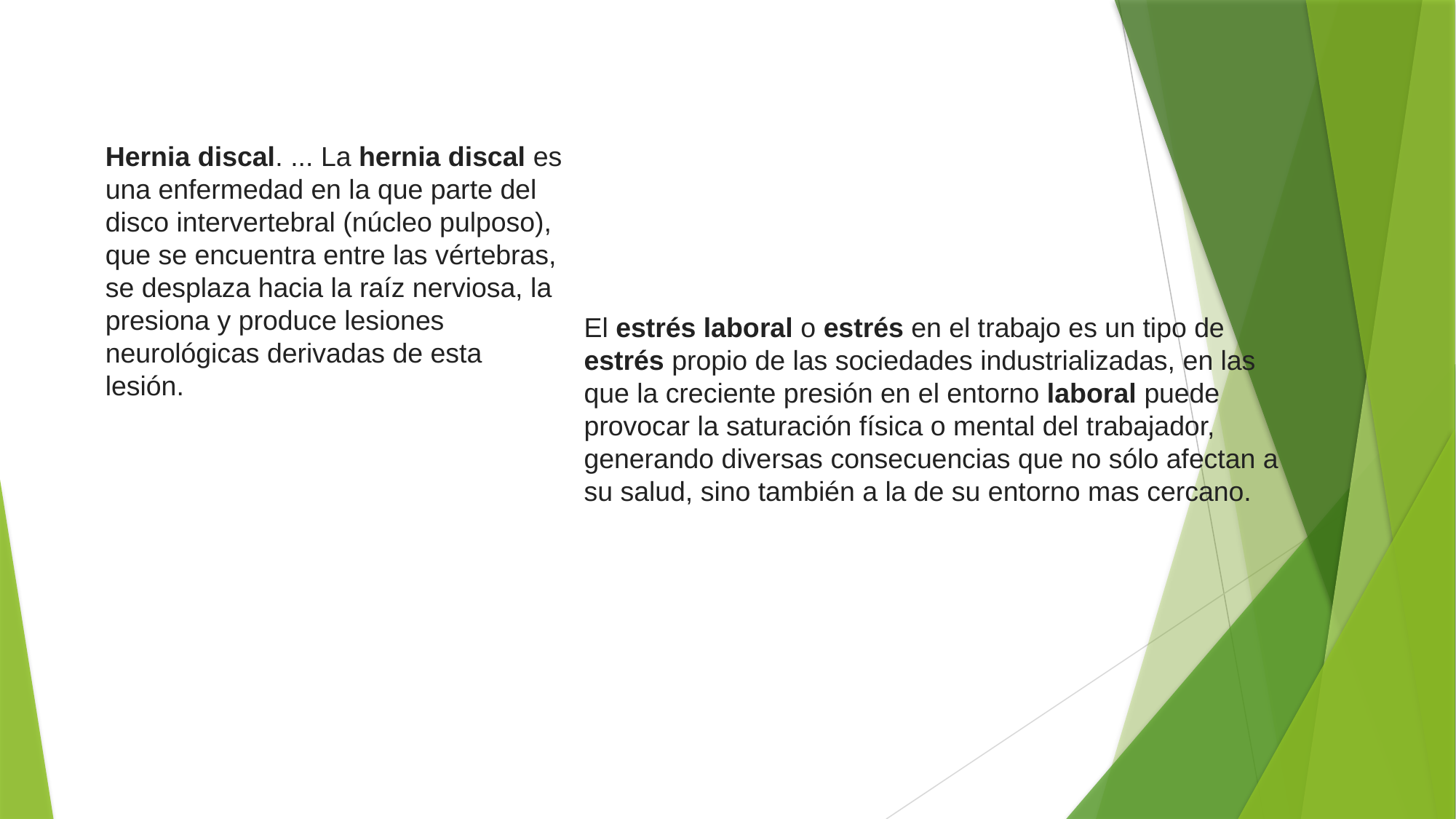

Hernia discal. ... La hernia discal es una enfermedad en la que parte del disco intervertebral (núcleo pulposo), que se encuentra entre las vértebras, se desplaza hacia la raíz nerviosa, la presiona y produce lesiones neurológicas derivadas de esta lesión.
El estrés laboral o estrés en el trabajo es un tipo de estrés propio de las sociedades industrializadas, en las que la creciente presión en el entorno laboral puede provocar la saturación física o mental del trabajador, generando diversas consecuencias que no sólo afectan a su salud, sino también a la de su entorno mas cercano.